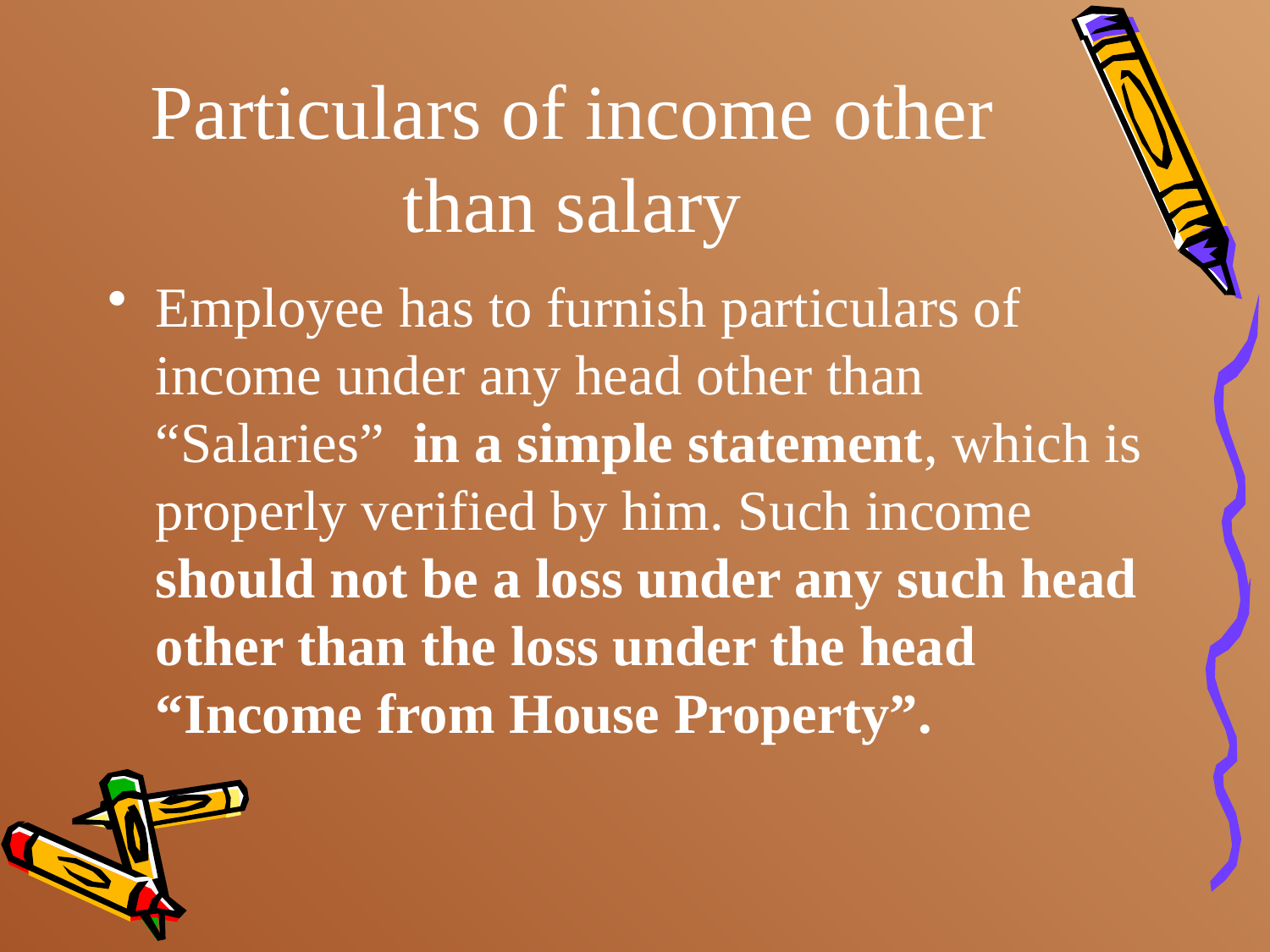

# Particulars of income other than salary
Employee has to furnish particulars of income under any head other than “Salaries”  in a simple statement, which is properly verified by him. Such income should not be a loss under any such head other than the loss under the head “Income from House Property”.